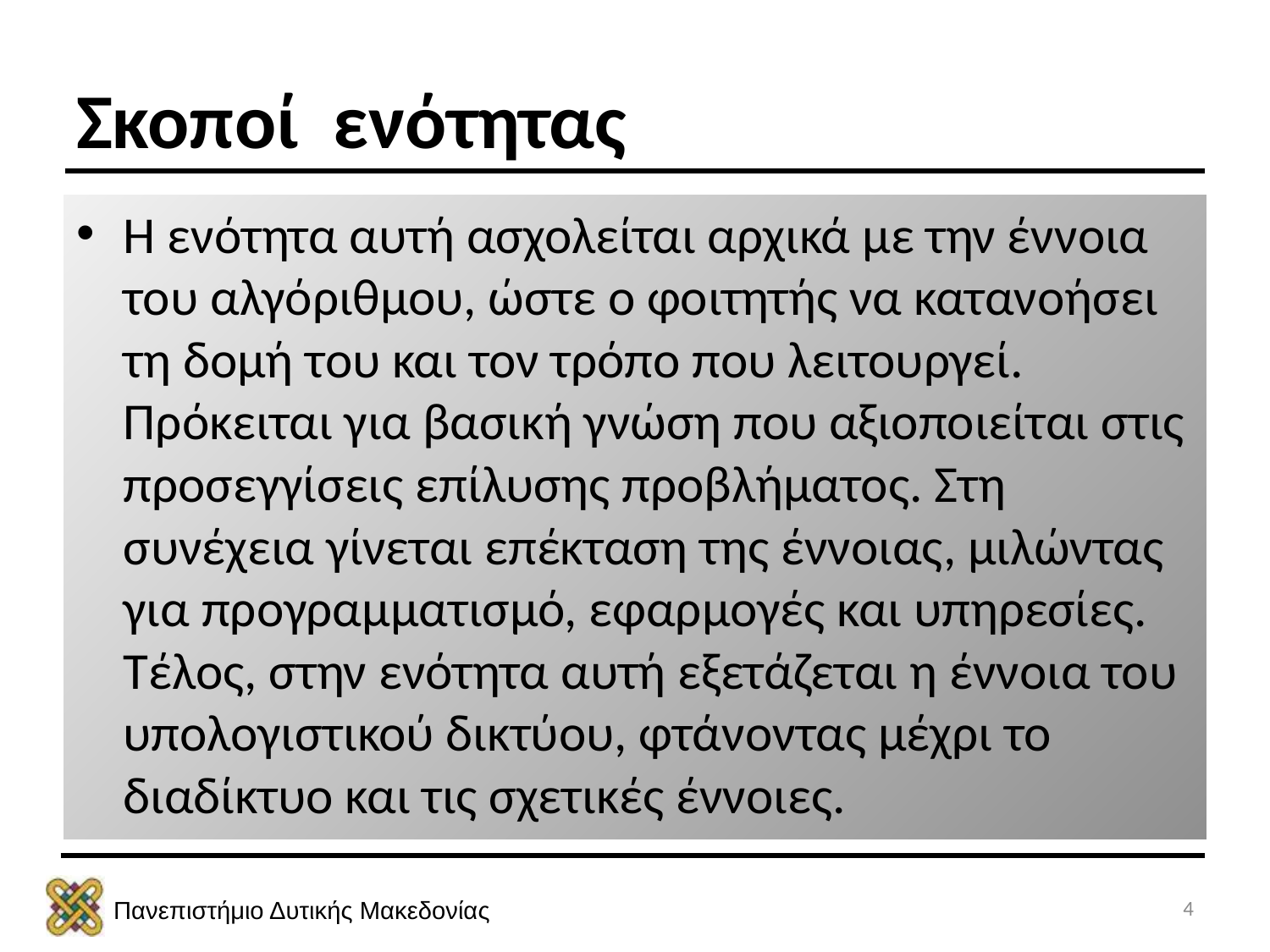

# Σκοποί  ενότητας
Η ενότητα αυτή ασχολείται αρχικά με την έννοια του αλγόριθμου, ώστε ο φοιτητής να κατανοήσει τη δομή του και τον τρόπο που λειτουργεί. Πρόκειται για βασική γνώση που αξιοποιείται στις προσεγγίσεις επίλυσης προβλήματος. Στη συνέχεια γίνεται επέκταση της έννοιας, μιλώντας για προγραμματισμό, εφαρμογές και υπηρεσίες. Τέλος, στην ενότητα αυτή εξετάζεται η έννοια του υπολογιστικού δικτύου, φτάνοντας μέχρι το διαδίκτυο και τις σχετικές έννοιες.
4